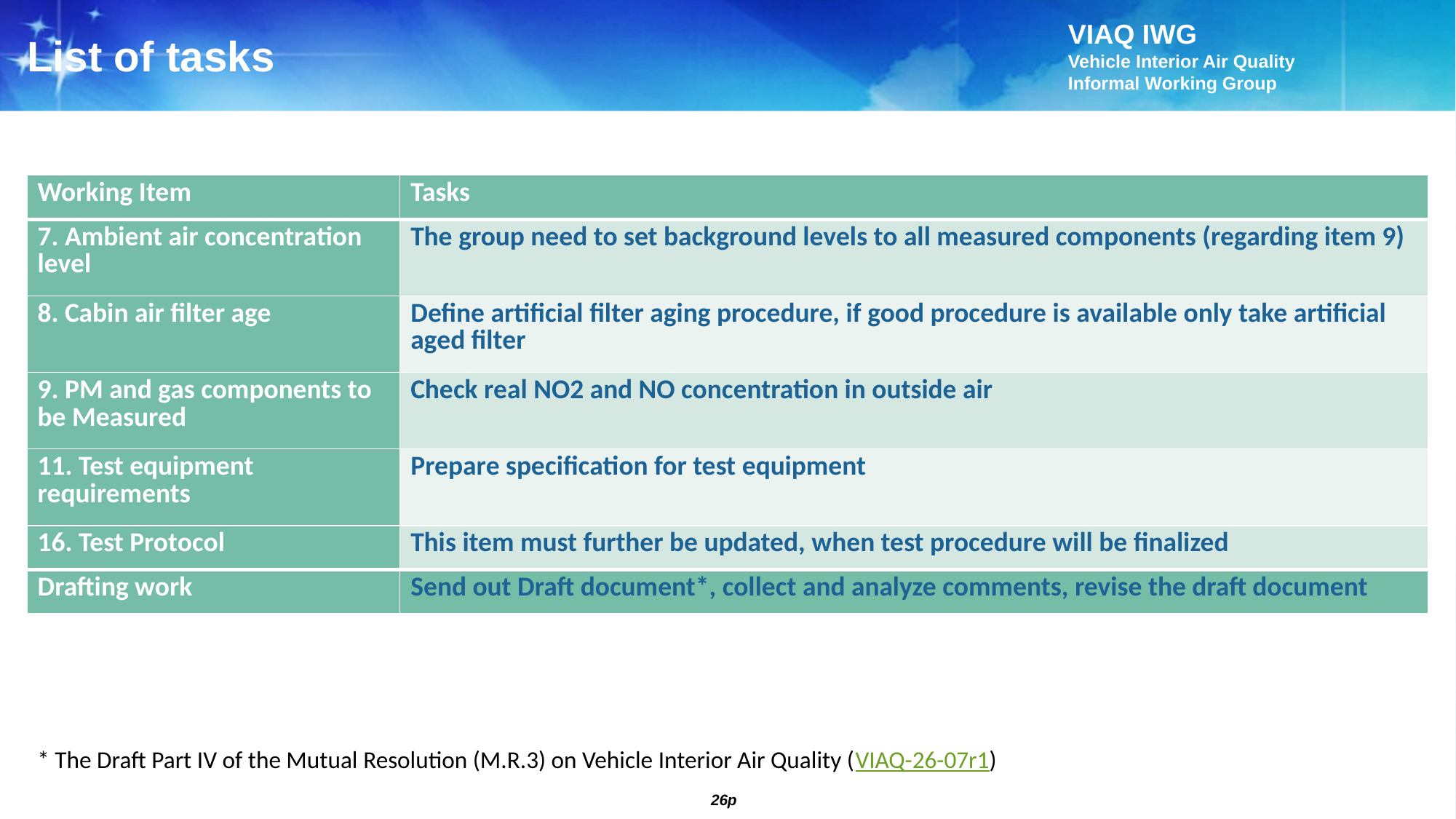

List of tasks
| Working Item | Tasks |
| --- | --- |
| 7. Ambient air concentration level | The group need to set background levels to all measured components (regarding item 9) |
| 8. Cabin air filter age | Define artificial filter aging procedure, if good procedure is available only take artificial aged filter |
| 9. PM and gas components to be Measured | Check real NO2 and NO concentration in outside air |
| 11. Test equipment requirements | Prepare specification for test equipment |
| 16. Test Protocol | This item must further be updated, when test procedure will be finalized |
| Drafting work | Send out Draft document\*, collect and analyze comments, revise the draft document |
* The Draft Part IV of the Mutual Resolution (M.R.3) on Vehicle Interior Air Quality (VIAQ-26-07r1)